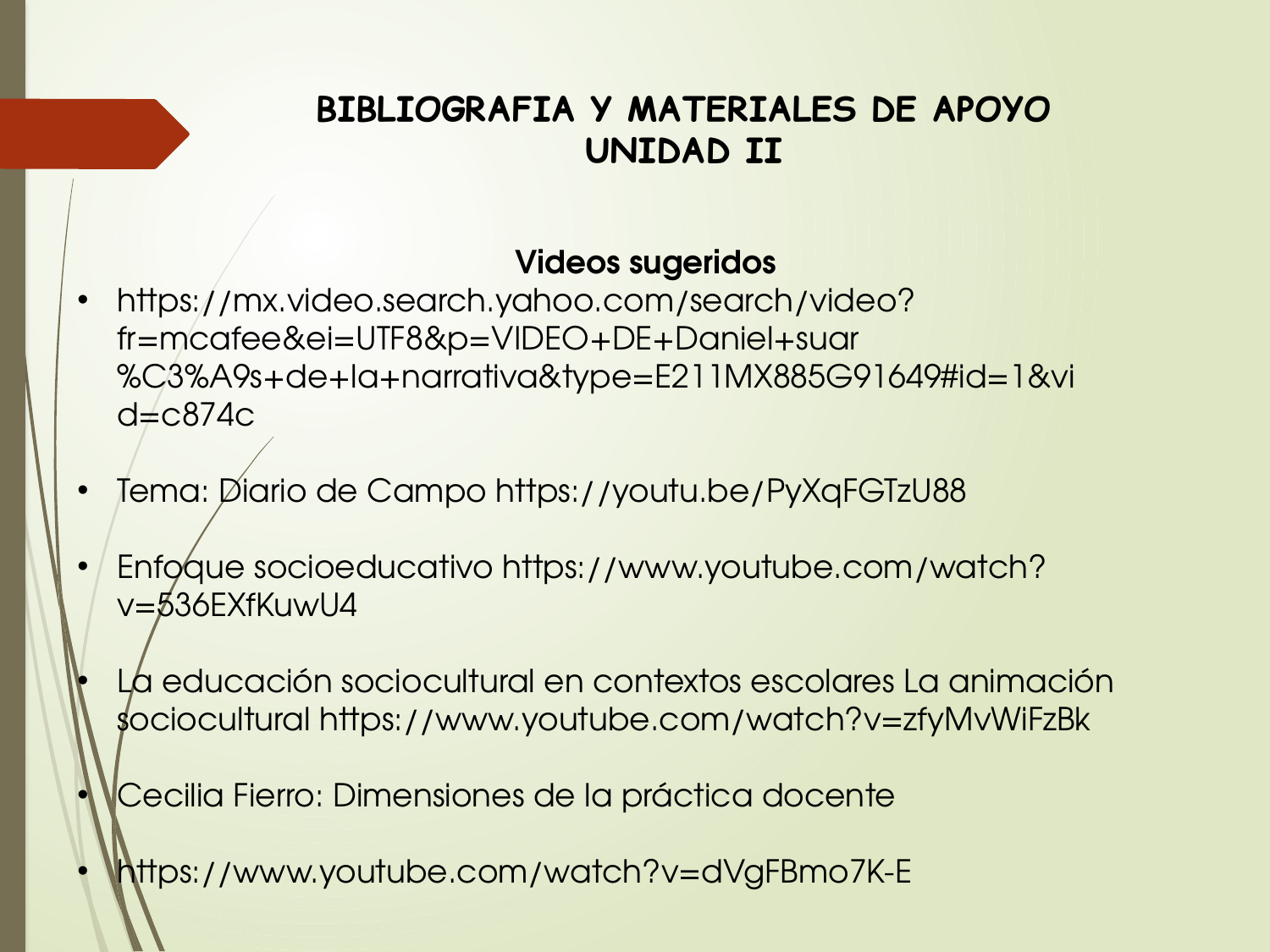

BIBLIOGRAFIA Y MATERIALES DE APOYO
UNIDAD II

 Videos sugeridos
https://mx.video.search.yahoo.com/search/video?fr=mcafee&ei=UTF8&p=VIDEO+DE+Daniel+suar%C3%A9s+de+la+narrativa&type=E211MX885G91649#id=1&vi d=c874c

Tema: Diario de Campo https://youtu.be/PyXqFGTzU88

Enfoque socioeducativo https://www.youtube.com/watch?v=536EXfKuwU4

La educación sociocultural en contextos escolares La animación sociocultural https://www.youtube.com/watch?v=zfyMvWiFzBk

Cecilia Fierro: Dimensiones de la práctica docente

https://www.youtube.com/watch?v=dVgFBmo7K-E